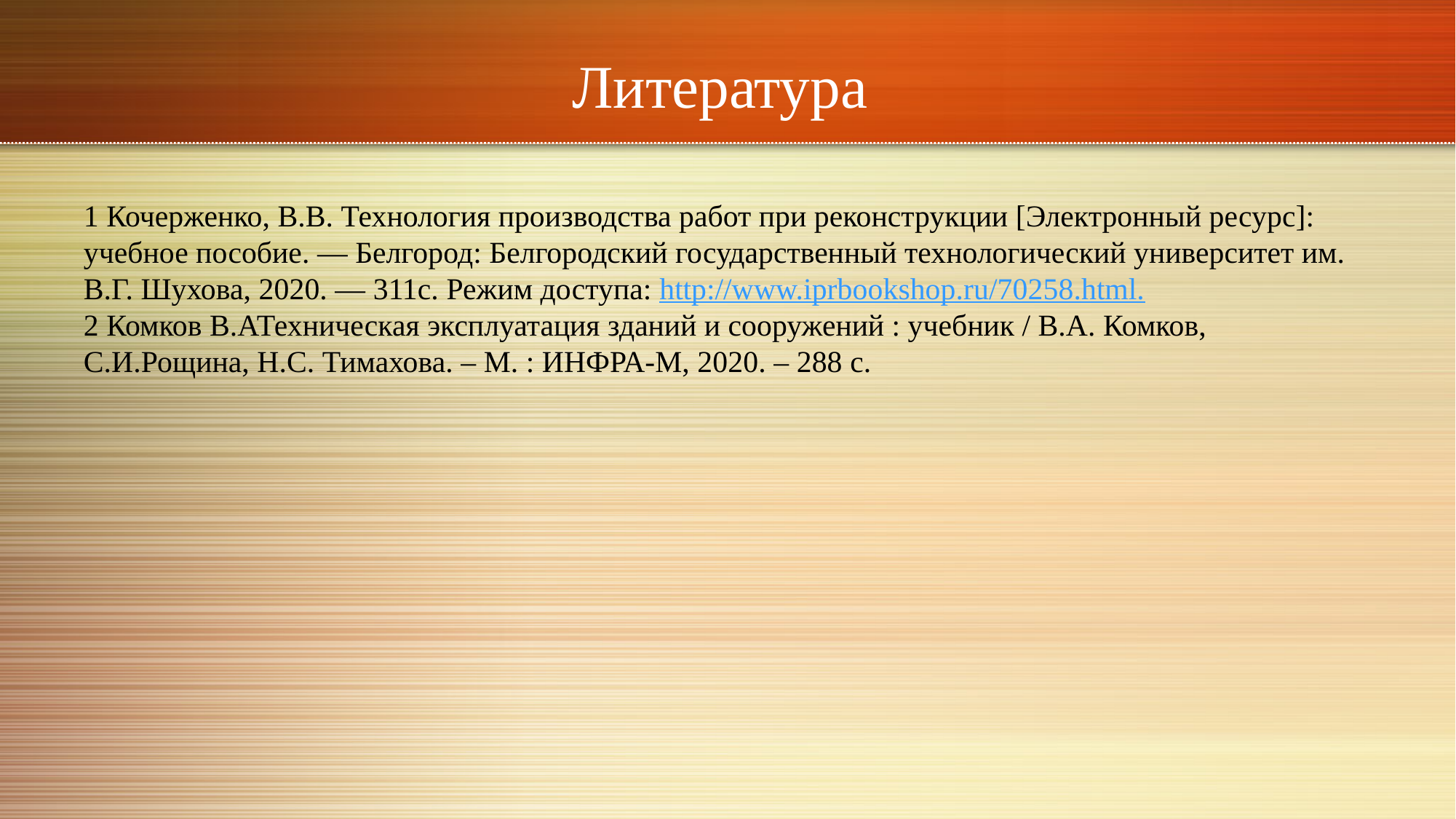

# Литература
1 Кочерженко, В.В. Технология производства работ при реконструкции [Электронный ресурс]: учебное пособие. — Белгород: Белгородский государственный технологический университет им. В.Г. Шухова, 2020. — 311c. Режим доступа: http://www.iprbookshop.ru/70258.html.
2 Комков В.АТехническая эксплуатация зданий и сооружений : учебник / В.А. Комков, С.И.Рощина, Н.С. Тимахова. – М. : ИНФРА-М, 2020. – 288 с.